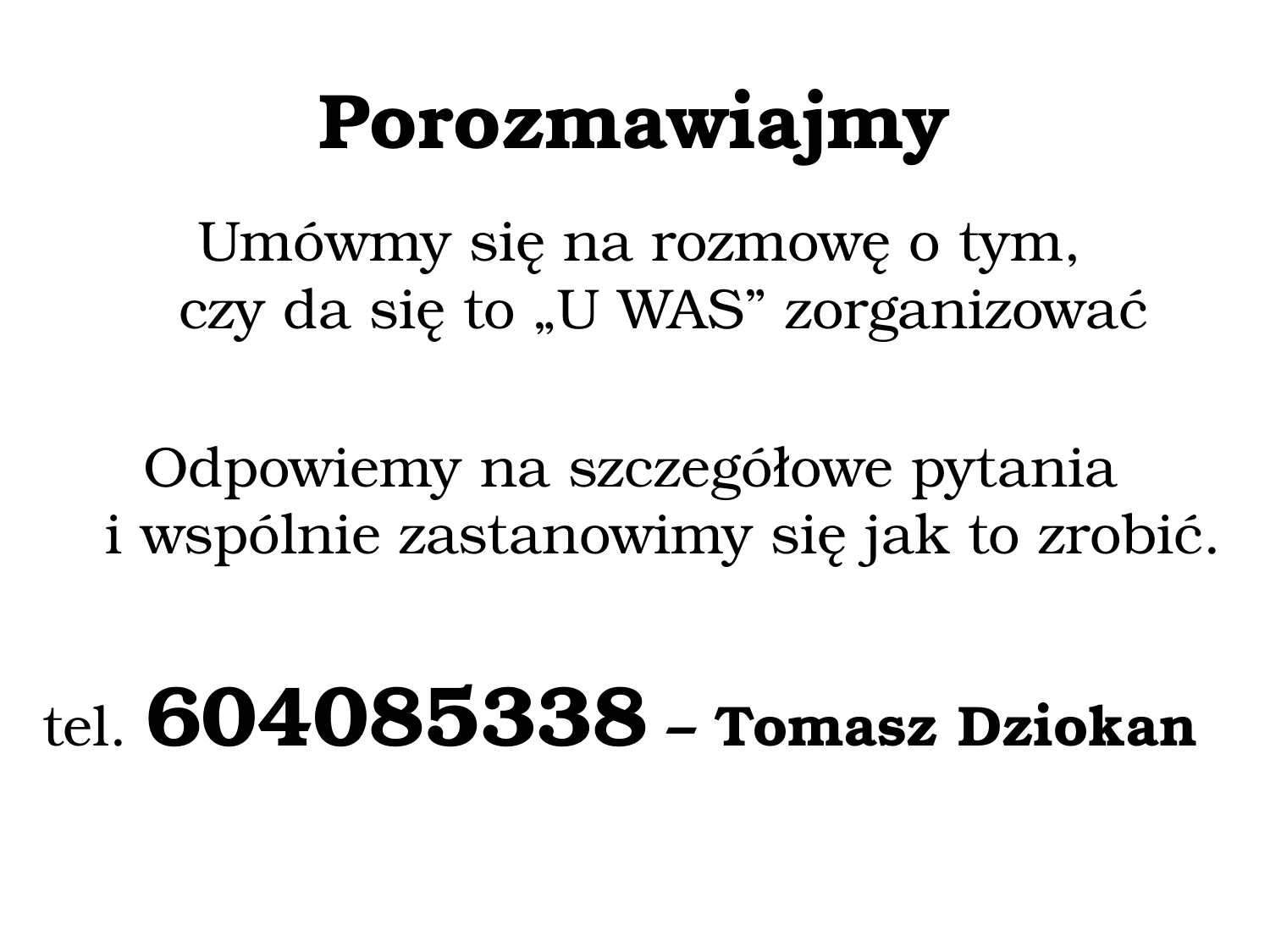

# Porozmawiajmy
Umówmy się na rozmowę o tym,
czy da się to „U WAS” zorganizować

Odpowiemy na szczegółowe pytania
i wspólnie zastanowimy się jak to zrobić.

tel. 604085338 – Tomasz Dziokan